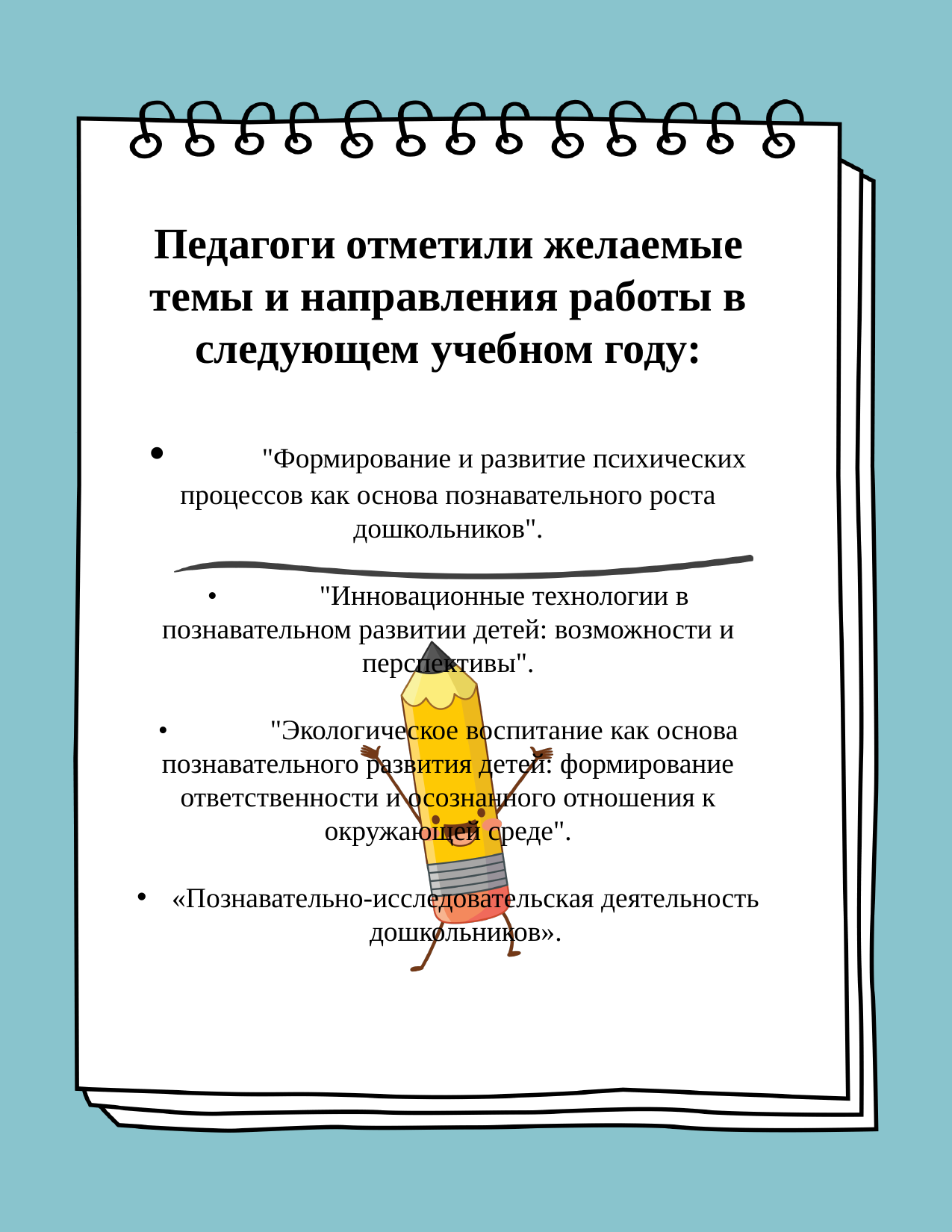

Педагоги отметили желаемые темы и направления работы в следующем учебном году:

•	"Формирование и развитие психических процессов как основа познавательного роста дошкольников".

•	"Инновационные технологии в познавательном развитии детей: возможности и перспективы".

•	"Экологическое воспитание как основа познавательного развития детей: формирование ответственности и осознанного отношения к окружающей среде".

«Познавательно-исследовательская деятельность дошкольников».